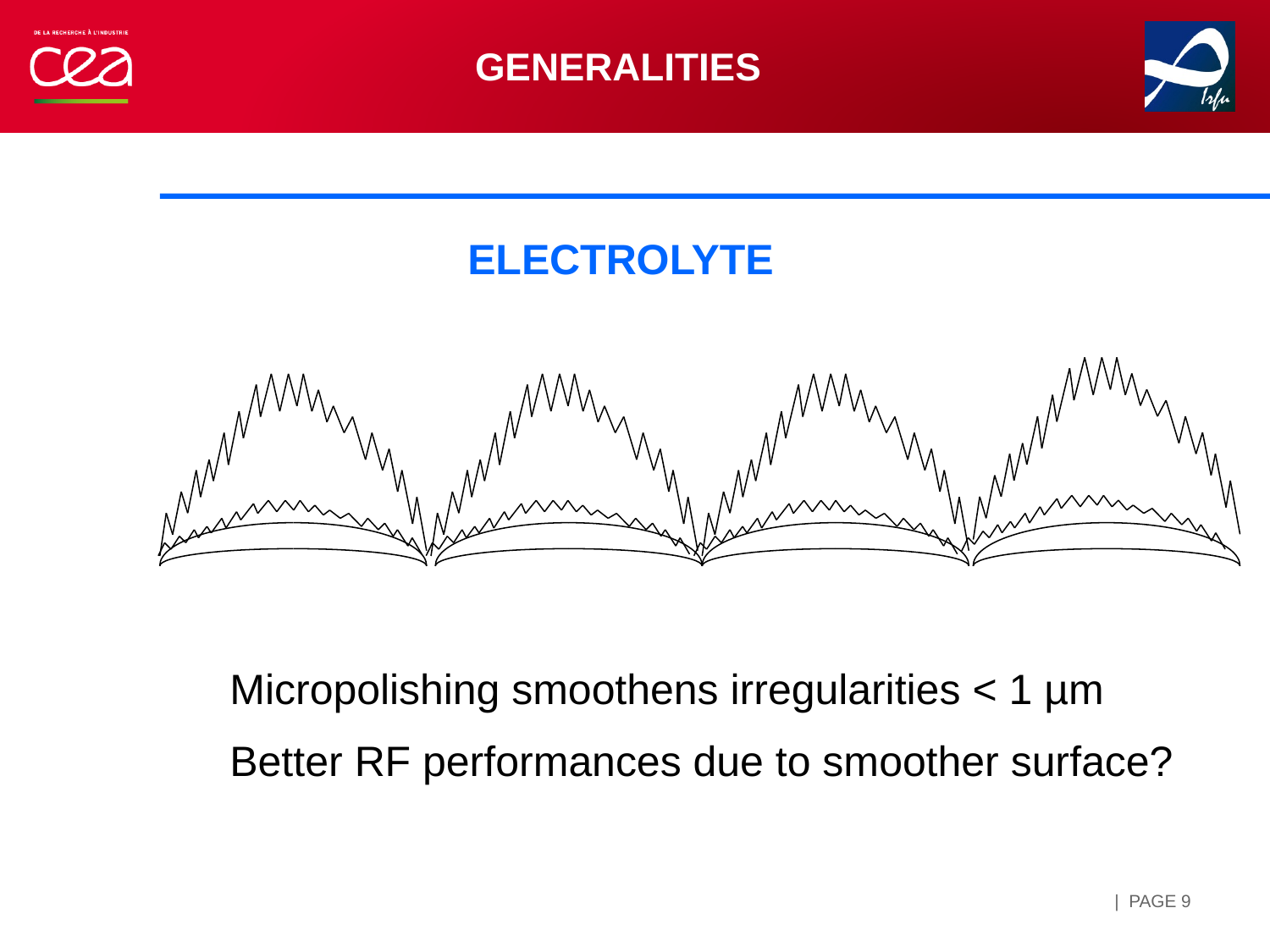

# GENERALITIES

ELECTROLYTE

Micropolishing smoothens irregularities < 1 µm
Better RF performances due to smoother surface?
|  PAGE 9